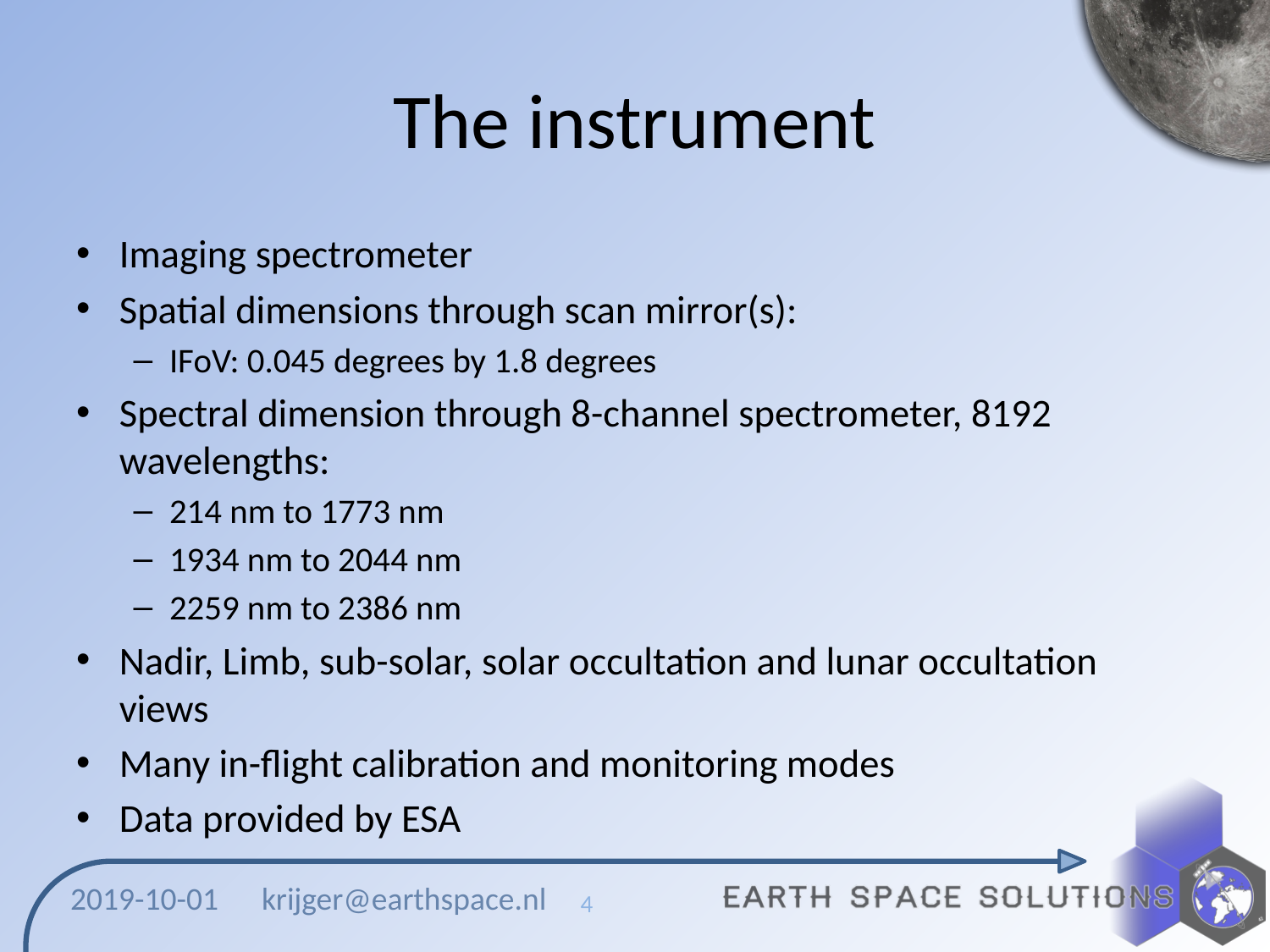

# The instrument
Imaging spectrometer
Spatial dimensions through scan mirror(s):
IFoV: 0.045 degrees by 1.8 degrees
Spectral dimension through 8-channel spectrometer, 8192 wavelengths:
214 nm to 1773 nm
1934 nm to 2044 nm
2259 nm to 2386 nm
Nadir, Limb, sub-solar, solar occultation and lunar occultation views
Many in-flight calibration and monitoring modes
Data provided by ESA